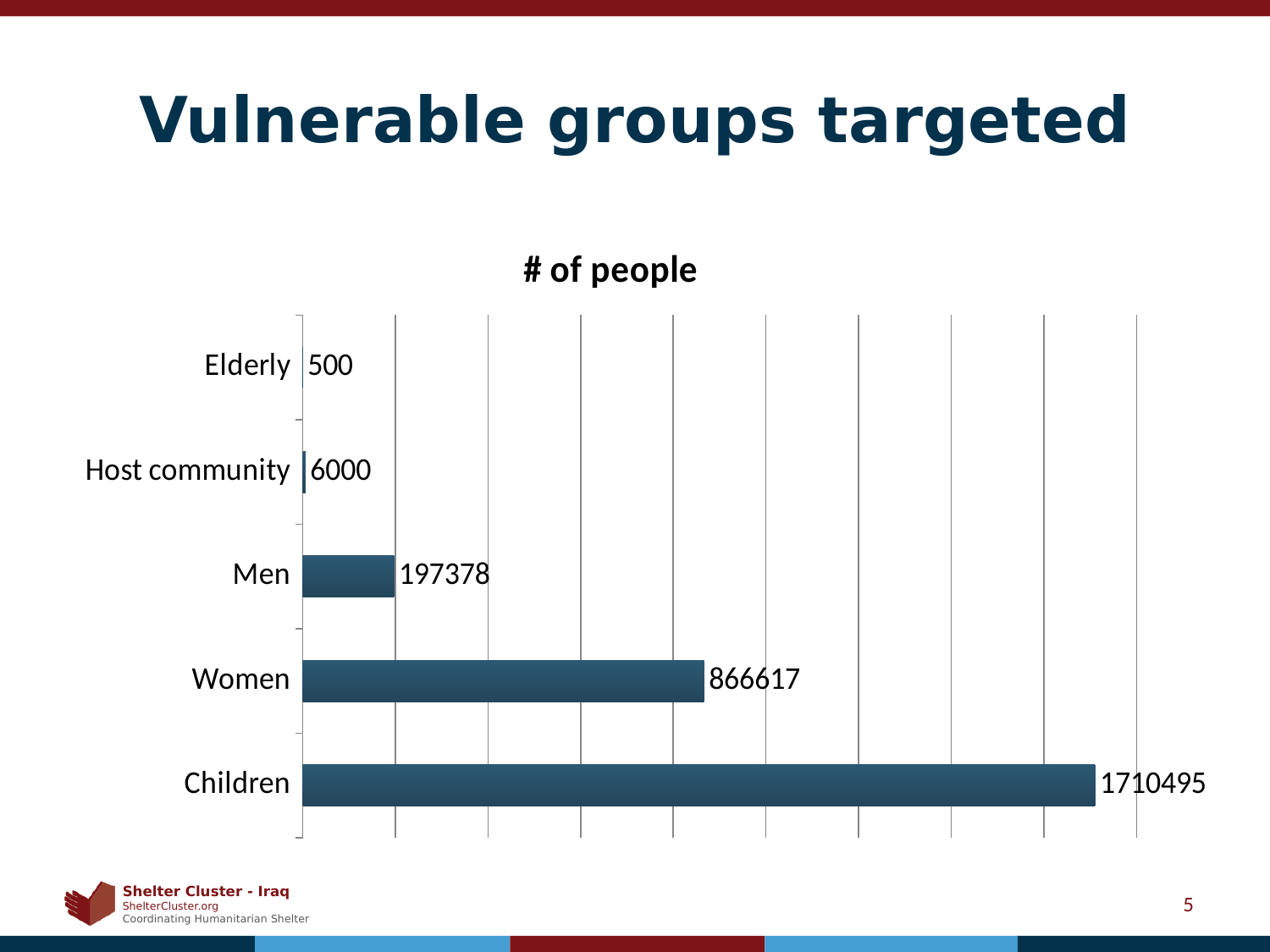

# Vulnerable groups targeted

### Chart:

| Category | # of people |
|---|---|
| Children | 1710495.0 |
| Women | 866617.0 |
| Men | 197378.0 |
| Host community | 6000.0 |
| Elderly | 500.0 |
5